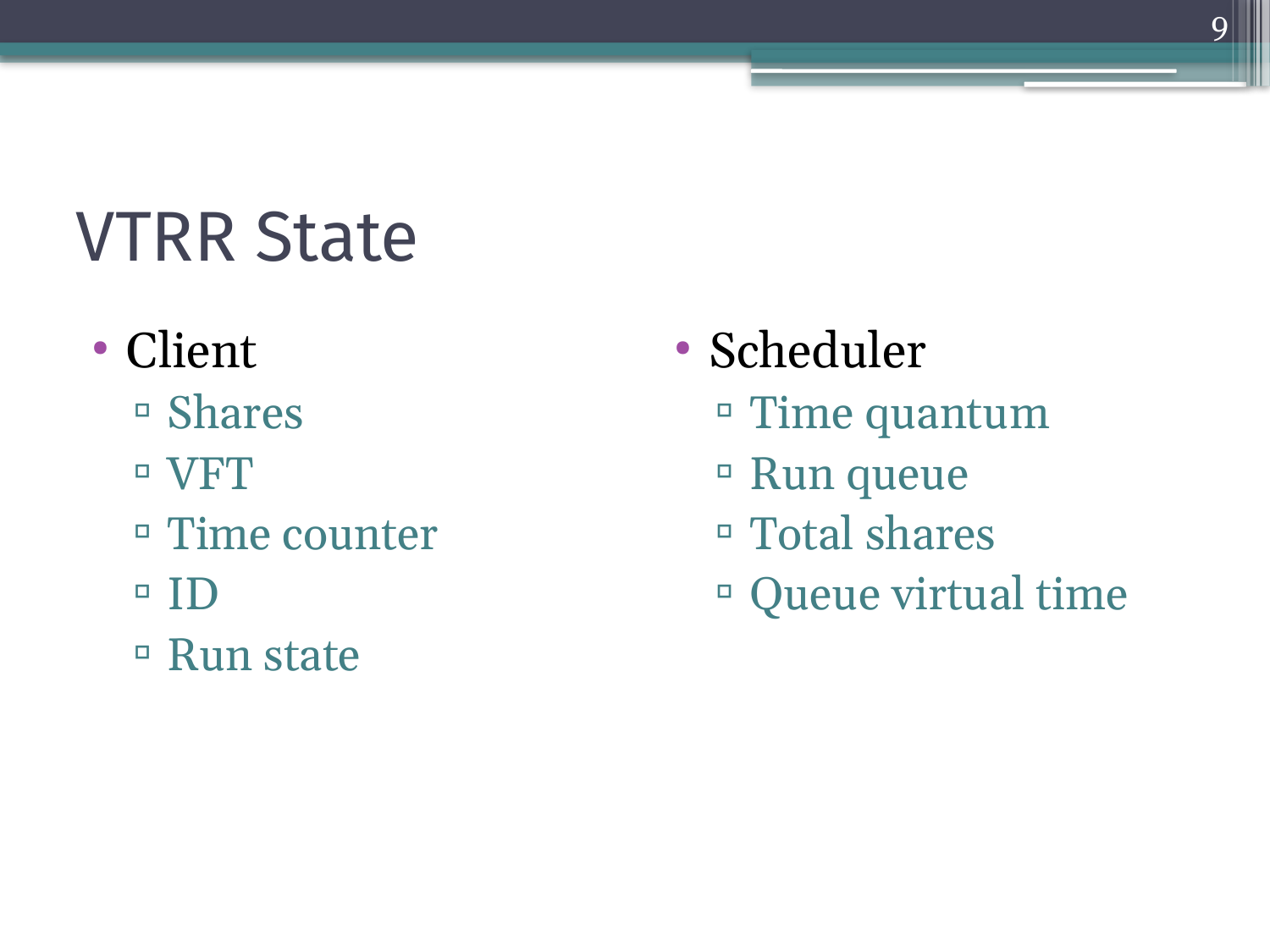

9
# VTRR State
Client
Shares
VFT
Time counter
ID
Run state
Scheduler
Time quantum
Run queue
Total shares
Queue virtual time